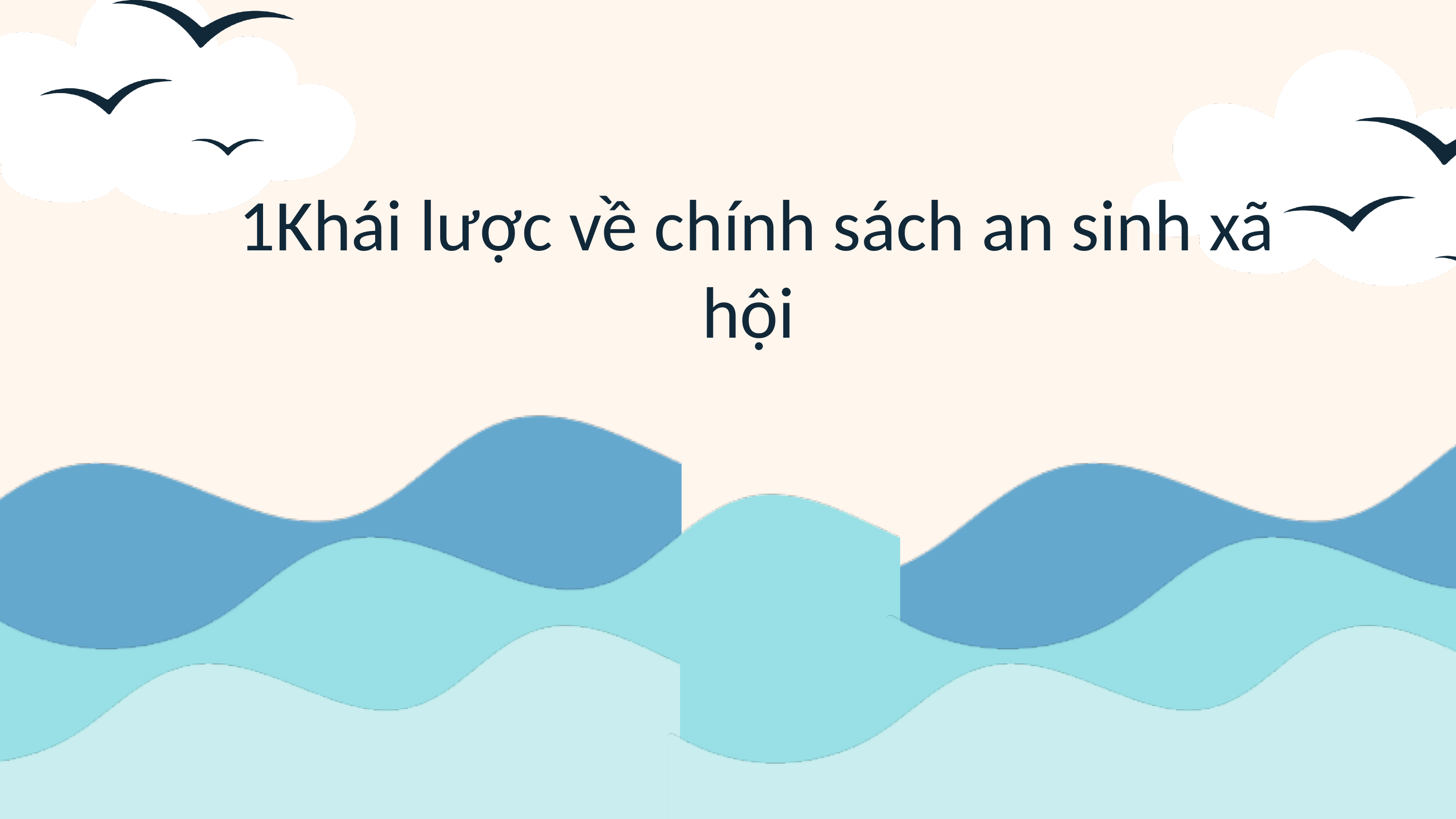

1Khái lược về chính sách an sinh xã hội